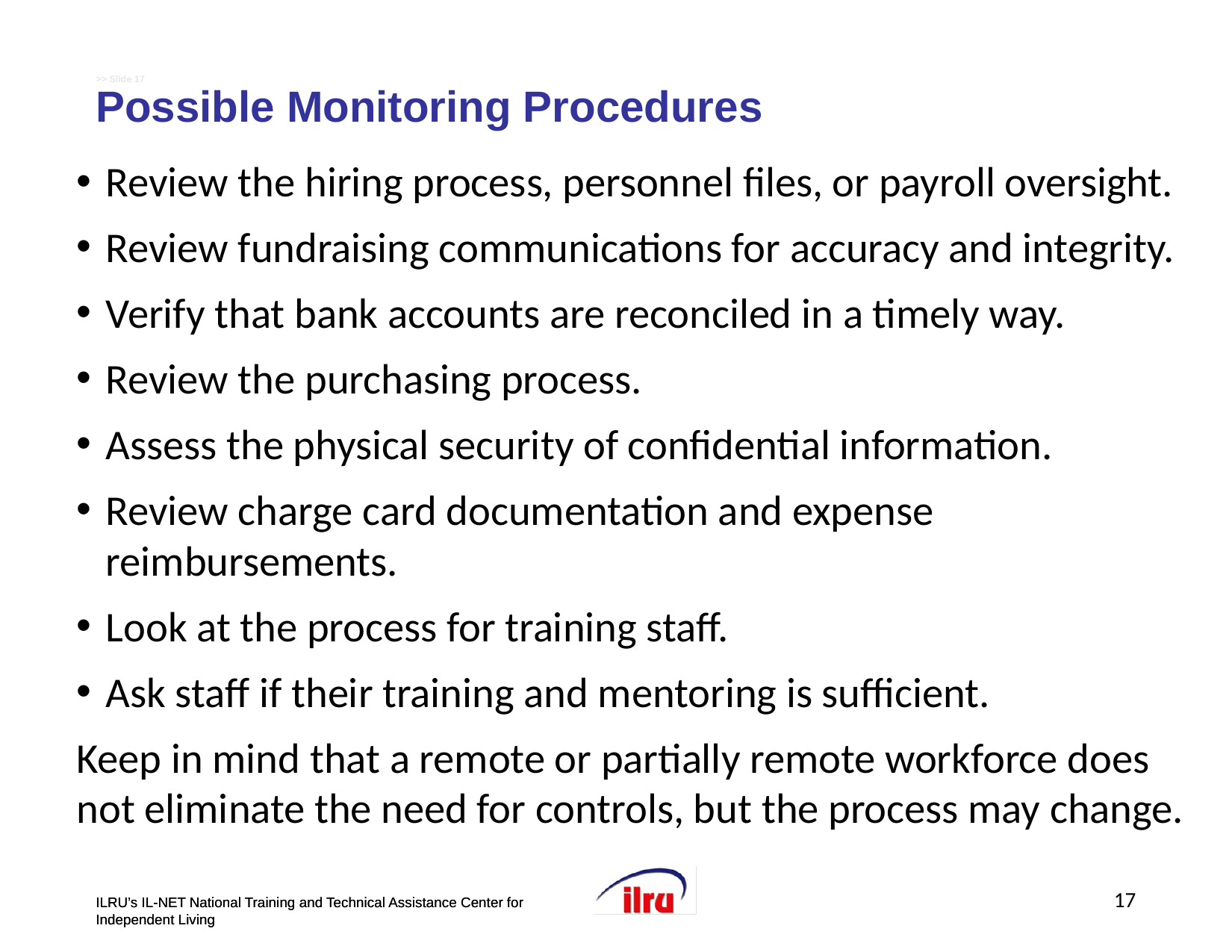

# >> Slide 17 Possible Monitoring Procedures
Review the hiring process, personnel files, or payroll oversight.
Review fundraising communications for accuracy and integrity.
Verify that bank accounts are reconciled in a timely way.
Review the purchasing process.
Assess the physical security of confidential information.
Review charge card documentation and expense reimbursements.
Look at the process for training staff.
Ask staff if their training and mentoring is sufficient.
Keep in mind that a remote or partially remote workforce does not eliminate the need for controls, but the process may change.
17